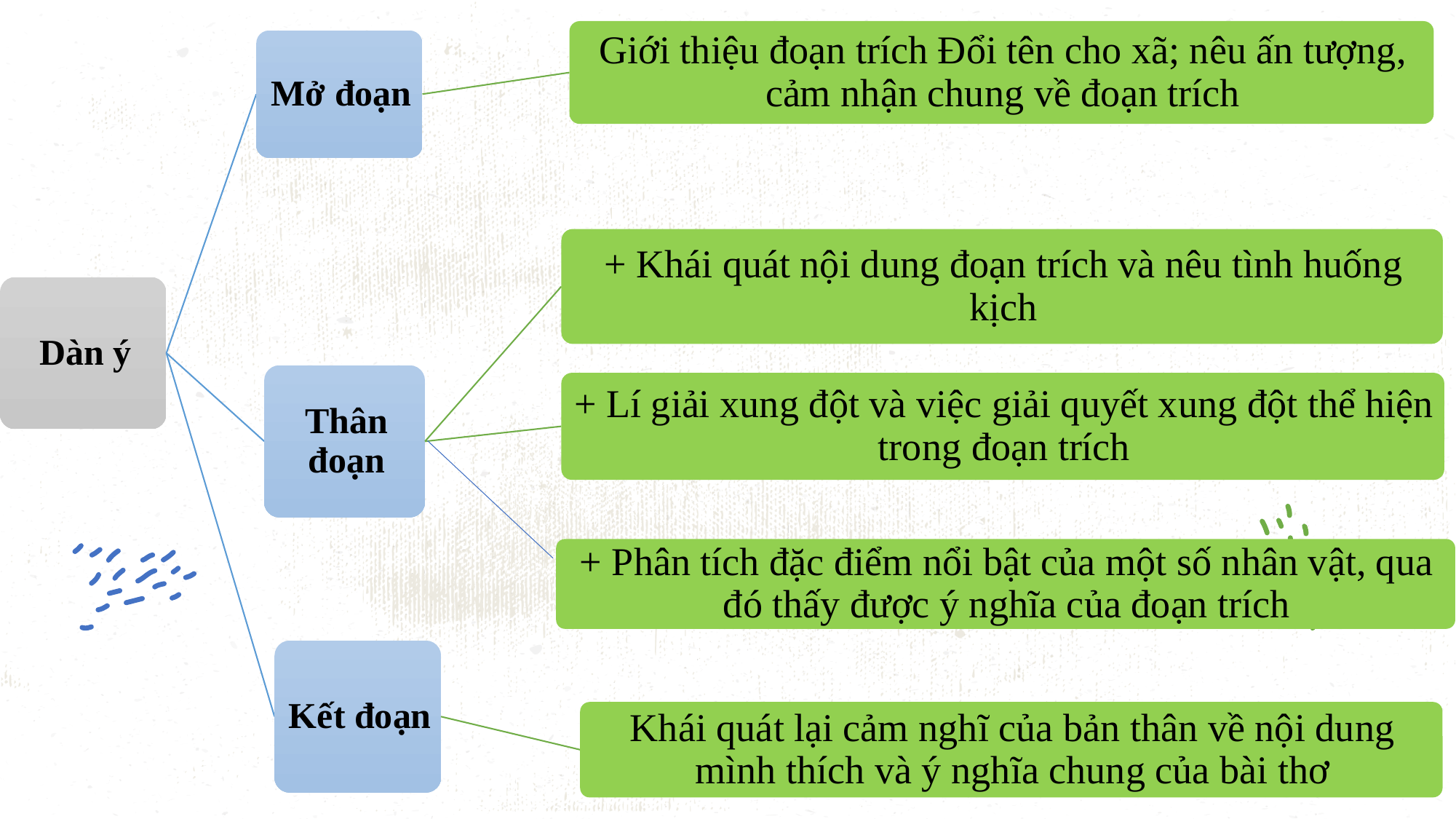

Dàn ý

Mở đoạn

Giới thiệu đoạn trích Đổi tên cho xã; nêu ấn tượng, cảm nhận chung về đoạn trích

Thân đoạn

+ Khái quát nội dung đoạn trích và nêu tình huống kịch

+ Lí giải xung đột và việc giải quyết xung đột thể hiện trong đoạn trích

Kết đoạn

Khái quát lại cảm nghĩ của bản thân về nội dung mình thích và ý nghĩa chung của bài thơ
+ Phân tích đặc điểm nổi bật của một số nhân vật, qua đó thấy được ý nghĩa của đoạn trích
Giáo án biên soạn bởi Kim Dung 0336032445 https://www.facebook.com/phamkimdung25/ .
Chỉ được phép chia sẻ bởi chủ sở hữu.